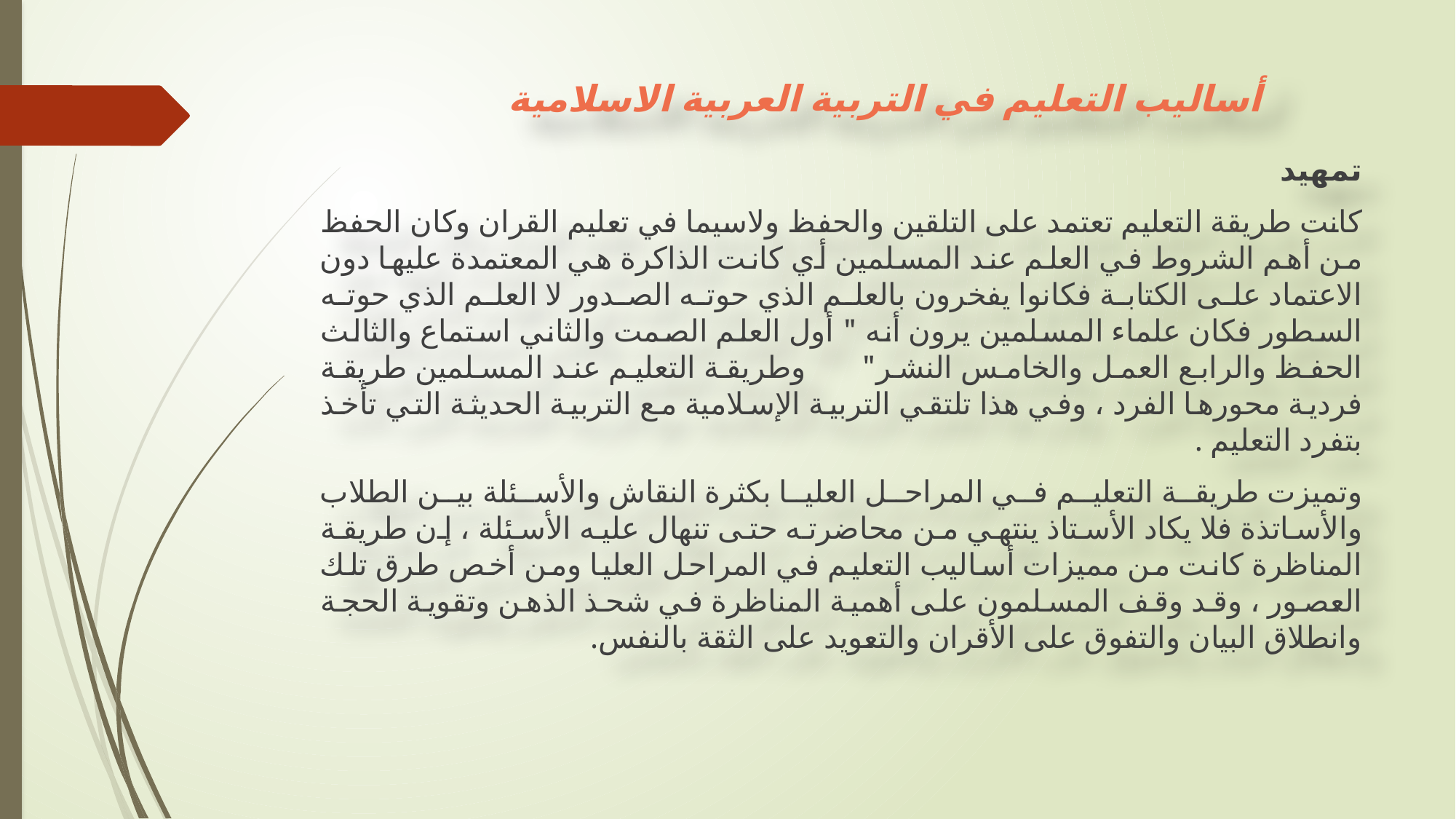

# أساليب التعليم في التربية العربية الاسلامية
تمهيد
كانت طريقة التعليم تعتمد على التلقين والحفظ ولاسيما في تعليم القران وكان الحفظ من أهم الشروط في العلم عند المسلمين أي كانت الذاكرة هي المعتمدة عليها دون الاعتماد على الكتابة فكانوا يفخرون بالعلم الذي حوته الصدور لا العلم الذي حوته السطور فكان علماء المسلمين يرون أنه " أول العلم الصمت والثاني استماع والثالث الحفظ والرابع العمل والخامس النشر"       وطريقة التعليم عند المسلمين طريقة فردية محورها الفرد ، وفي هذا تلتقي التربية الإسلامية مع التربية الحديثة التي تأخذ بتفرد التعليم .
وتميزت طريقة التعليم في المراحل العليا بكثرة النقاش والأسئلة بين الطلاب والأساتذة فلا يكاد الأستاذ ينتهي من محاضرته حتى تنهال عليه الأسئلة ، إن طريقة المناظرة كانت من مميزات أساليب التعليم في المراحل العليا ومن أخص طرق تلك العصور ، وقد وقف المسلمون على أهمية المناظرة في شحذ الذهن وتقوية الحجة وانطلاق البيان والتفوق على الأقران والتعويد على الثقة بالنفس.